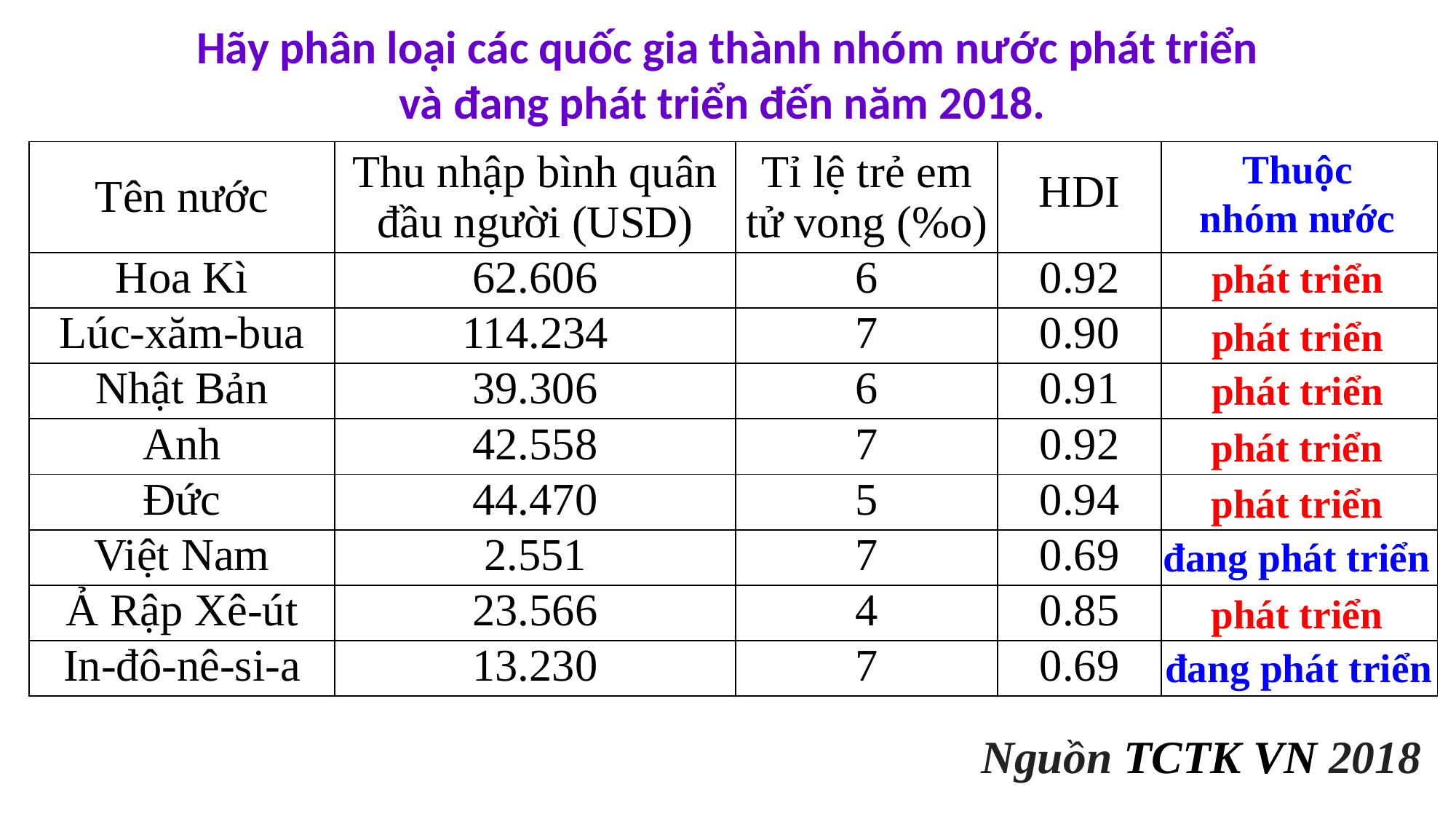

Hãy phân loại các quốc gia thành nhóm nước phát triển và đang phát triển đến năm 2018.
Thuộc nhóm nước
| Tên nước | Thu nhập bình quân đầu người (USD) | Tỉ lệ trẻ em tử vong (%o) | HDI |  |
| --- | --- | --- | --- | --- |
| Hoa Kì | 62.606 | 6 | 0.92 |  |
| Lúc-xăm-bua | 114.234 | 7 | 0.90 |  |
| Nhật Bản | 39.306 | 6 | 0.91 |  |
| Anh | 42.558 | 7 | 0.92 |  |
| Đức | 44.470 | 5 | 0.94 |  |
| Việt Nam | 2.551 | 7 | 0.69 |  |
| Ả Rập Xê-út | 23.566 | 4 | 0.85 |  |
| In-đô-nê-si-a | 13.230 | 7 | 0.69 |  |
phát triển
phát triển
phát triển
phát triển
phát triển
đang phát triển
phát triển
đang phát triển
Nguồn TCTK VN 2018